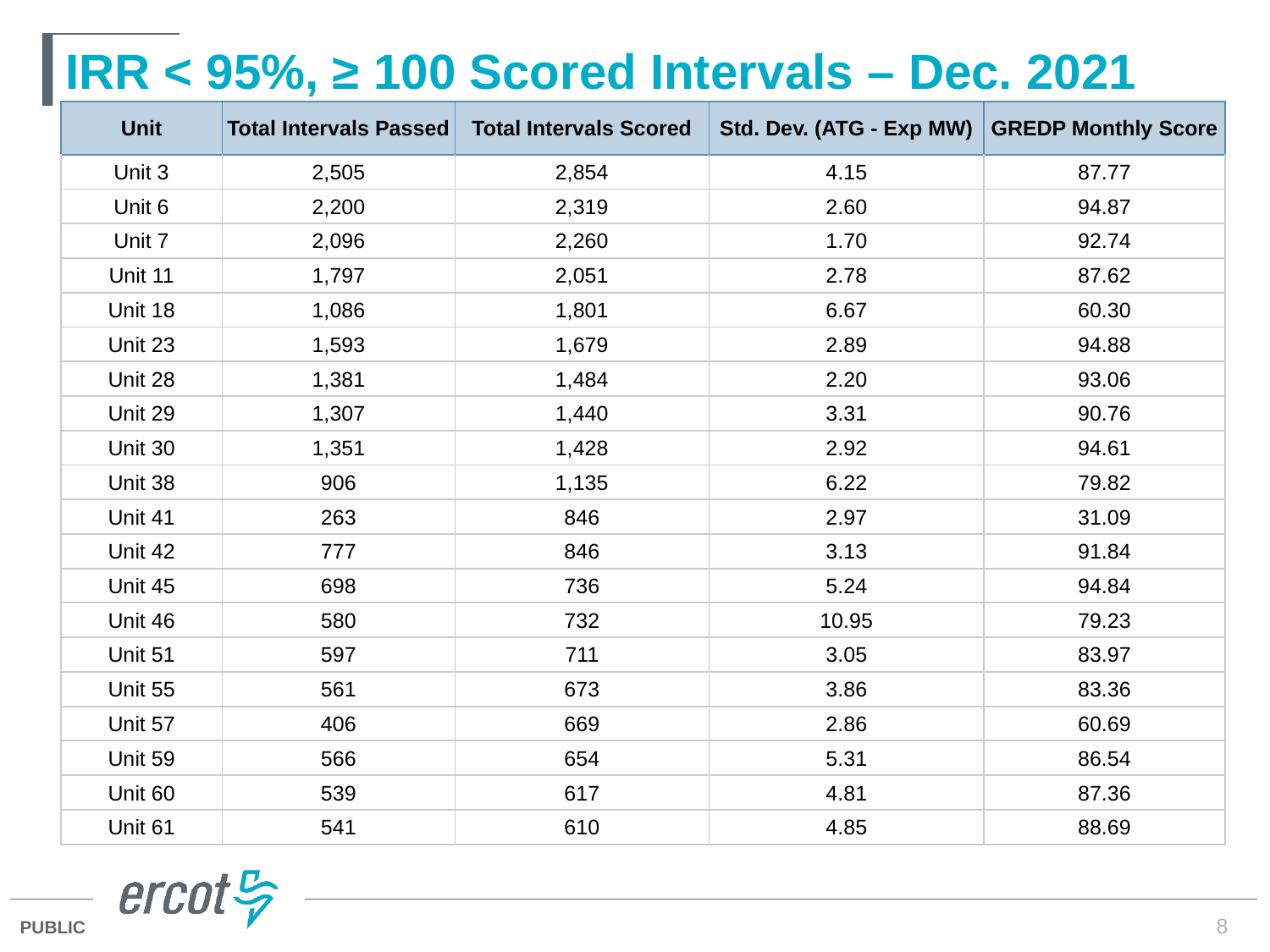

# IRR < 95%, ≥ 100 Scored Intervals – Dec. 2021
| Unit | Total Intervals Passed | Total Intervals Scored | Std. Dev. (ATG - Exp MW) | GREDP Monthly Score |
| --- | --- | --- | --- | --- |
| Unit 3 | 2,505 | 2,854 | 4.15 | 87.77 |
| Unit 6 | 2,200 | 2,319 | 2.60 | 94.87 |
| Unit 7 | 2,096 | 2,260 | 1.70 | 92.74 |
| Unit 11 | 1,797 | 2,051 | 2.78 | 87.62 |
| Unit 18 | 1,086 | 1,801 | 6.67 | 60.30 |
| Unit 23 | 1,593 | 1,679 | 2.89 | 94.88 |
| Unit 28 | 1,381 | 1,484 | 2.20 | 93.06 |
| Unit 29 | 1,307 | 1,440 | 3.31 | 90.76 |
| Unit 30 | 1,351 | 1,428 | 2.92 | 94.61 |
| Unit 38 | 906 | 1,135 | 6.22 | 79.82 |
| Unit 41 | 263 | 846 | 2.97 | 31.09 |
| Unit 42 | 777 | 846 | 3.13 | 91.84 |
| Unit 45 | 698 | 736 | 5.24 | 94.84 |
| Unit 46 | 580 | 732 | 10.95 | 79.23 |
| Unit 51 | 597 | 711 | 3.05 | 83.97 |
| Unit 55 | 561 | 673 | 3.86 | 83.36 |
| Unit 57 | 406 | 669 | 2.86 | 60.69 |
| Unit 59 | 566 | 654 | 5.31 | 86.54 |
| Unit 60 | 539 | 617 | 4.81 | 87.36 |
| Unit 61 | 541 | 610 | 4.85 | 88.69 |
8